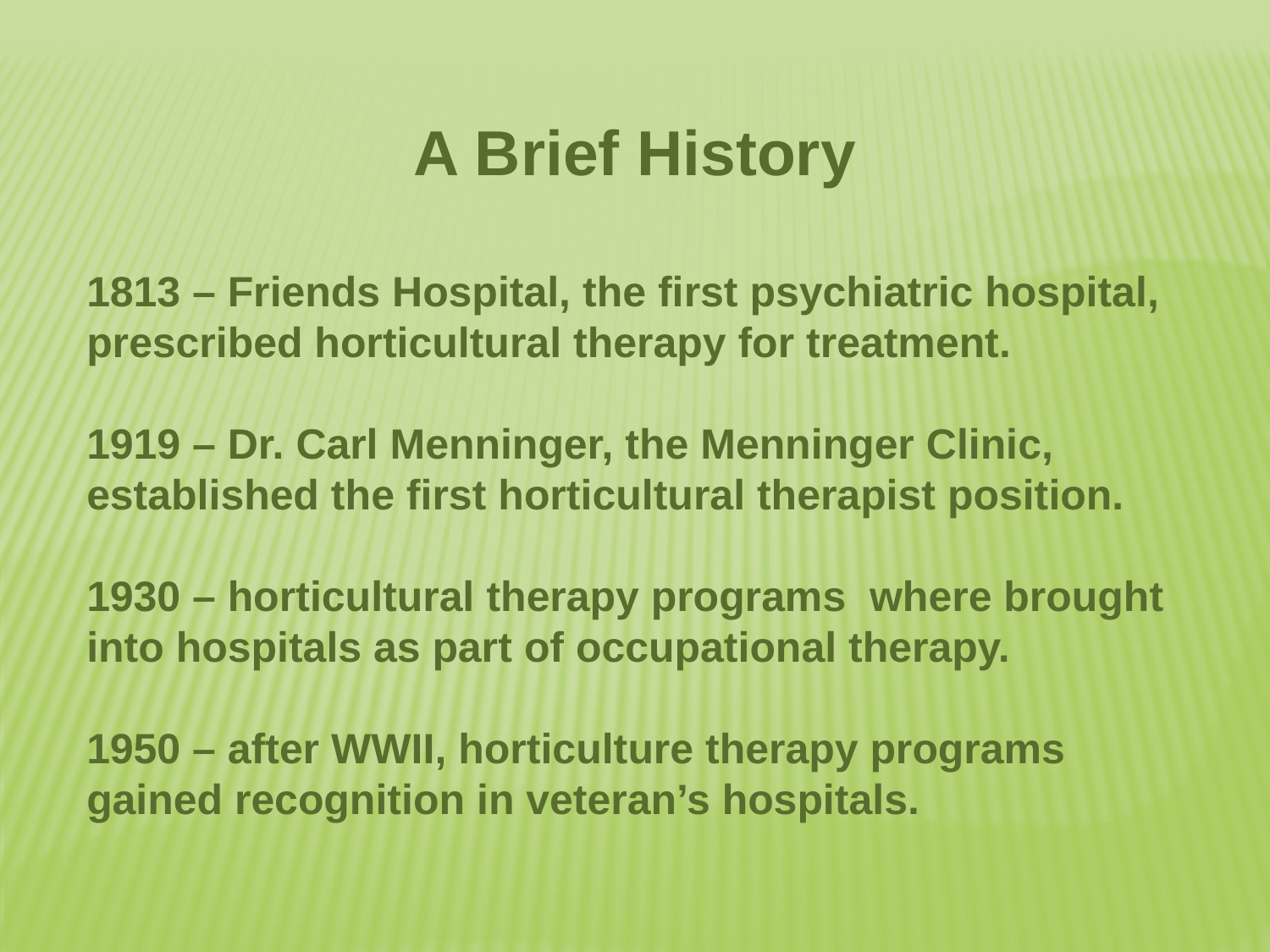

A Brief History

1813 – Friends Hospital, the first psychiatric hospital, prescribed horticultural therapy for treatment.

1919 – Dr. Carl Menninger, the Menninger Clinic, established the first horticultural therapist position.

1930 – horticultural therapy programs  where brought into hospitals as part of occupational therapy.

1950 – after WWII, horticulture therapy programs gained recognition in veteran’s hospitals.